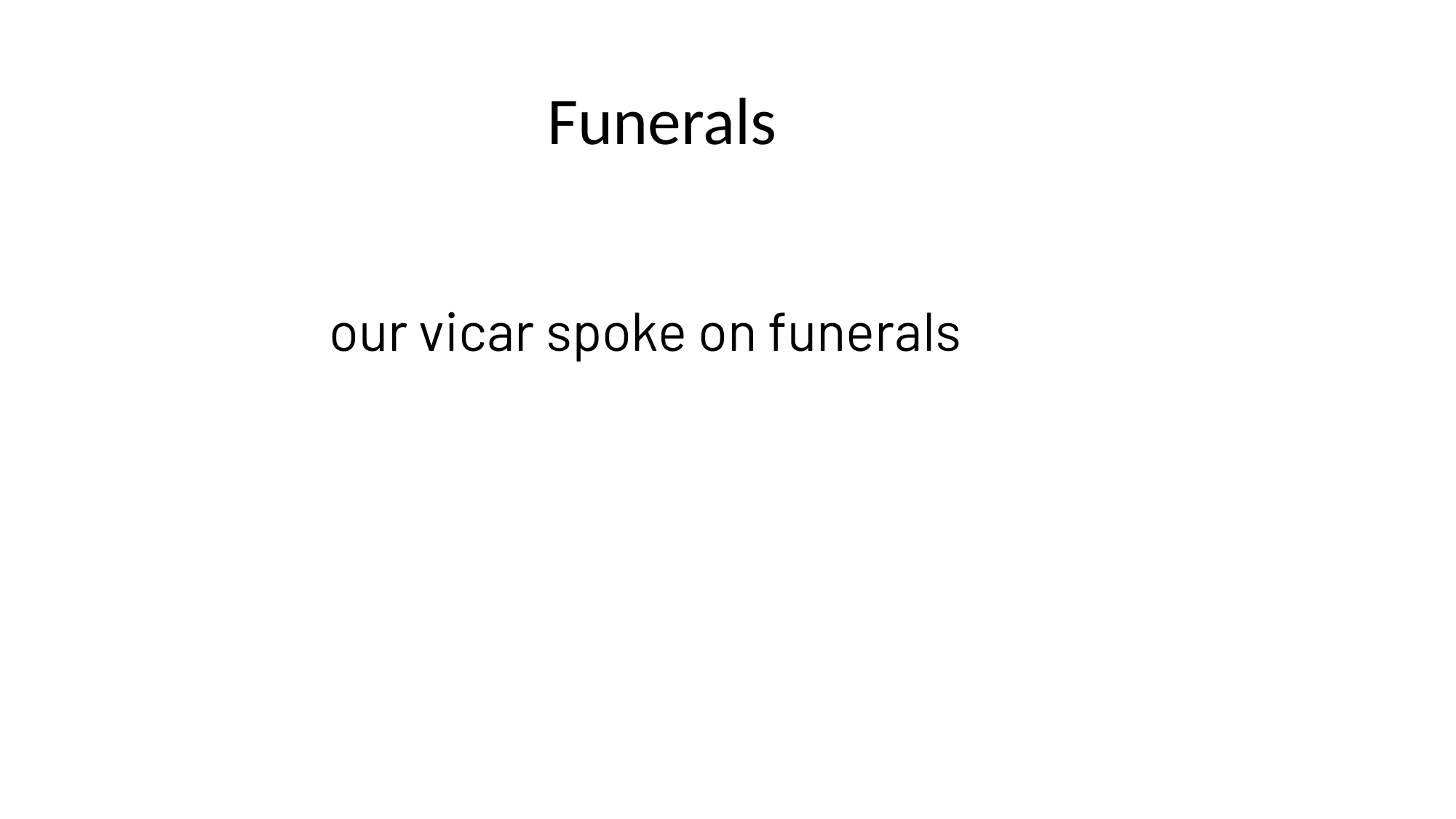

# Funerals

		our vicar spoke on funerals